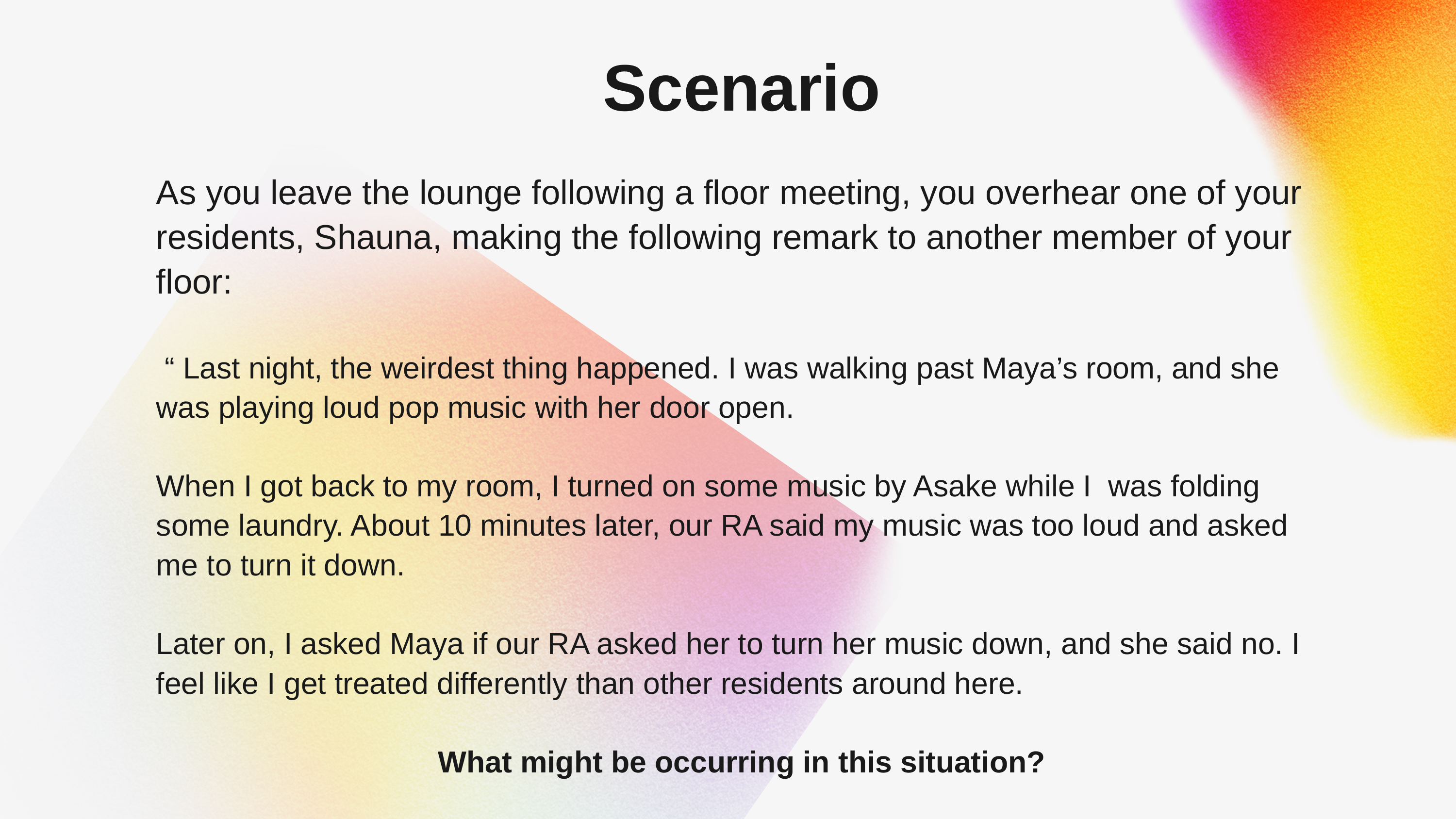

Scenario
As you leave the lounge following a floor meeting, you overhear one of your residents, Shauna, making the following remark to another member of your floor:

 “ Last night, the weirdest thing happened. I was walking past Maya’s room, and she was playing loud pop music with her door open.

When I got back to my room, I turned on some music by Asake while I  was folding some laundry. About 10 minutes later, our RA said my music was too loud and asked me to turn it down.

Later on, I asked Maya if our RA asked her to turn her music down, and she said no. I feel like I get treated differently than other residents around here.

What might be occurring in this situation?